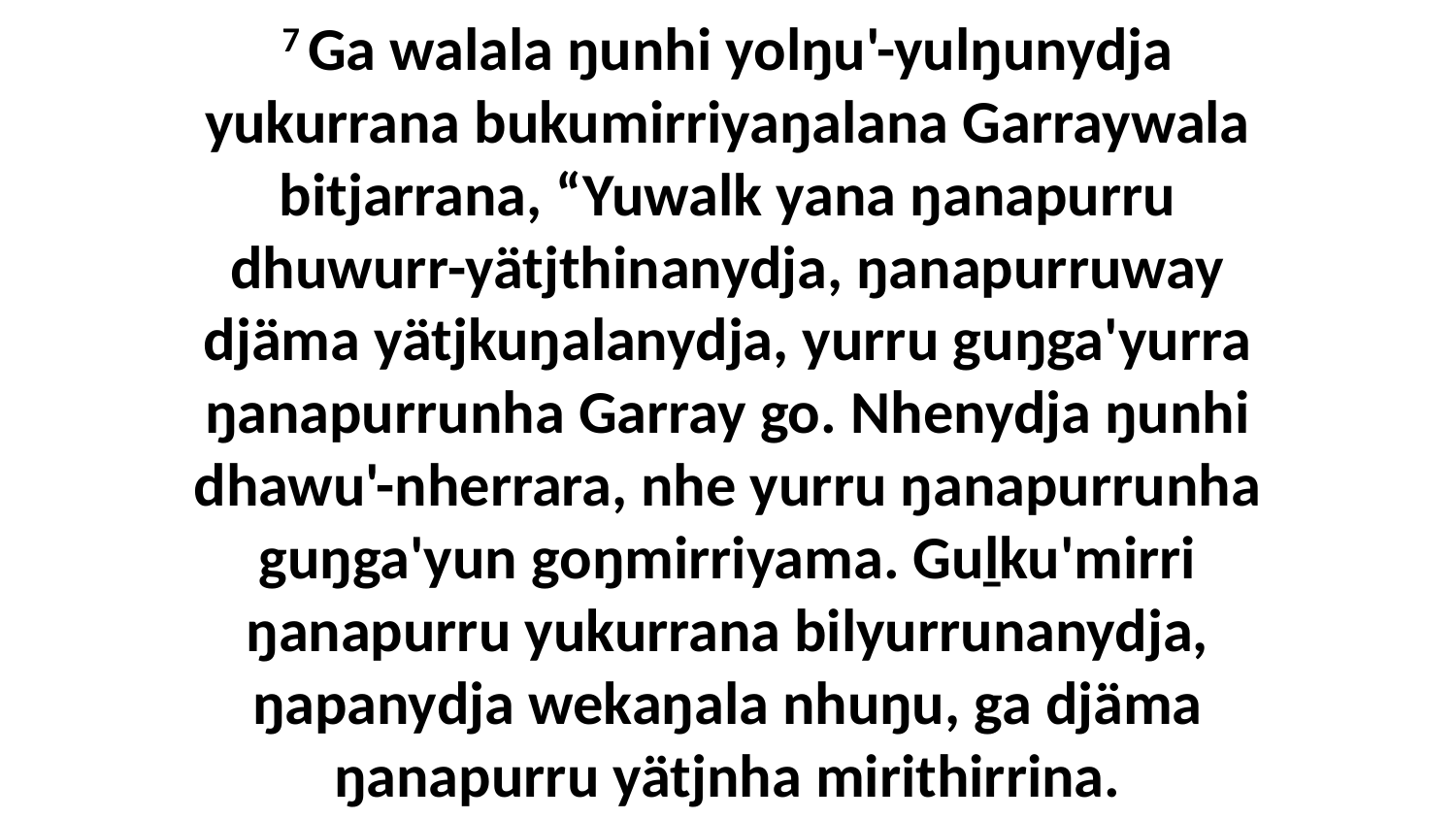

7 Ga walala ŋunhi yolŋu'-yulŋunydja yukurrana bukumirriyaŋalana Garraywala bitjarrana, “Yuwalk yana ŋanapurru dhuwurr-yätjthinanydja, ŋanapurruway djäma yätjkuŋalanydja, yurru guŋga'yurra ŋanapurrunha Garray go. Nhenydja ŋunhi dhawu'-nherrara, nhe yurru ŋanapurrunha guŋga'yun goŋmirriyama. Guḻku'mirri ŋanapurru yukurrana bilyurrunanydja, ŋapanydja wekaŋala nhuŋu, ga djäma ŋanapurru yätjnha mirithirrina.